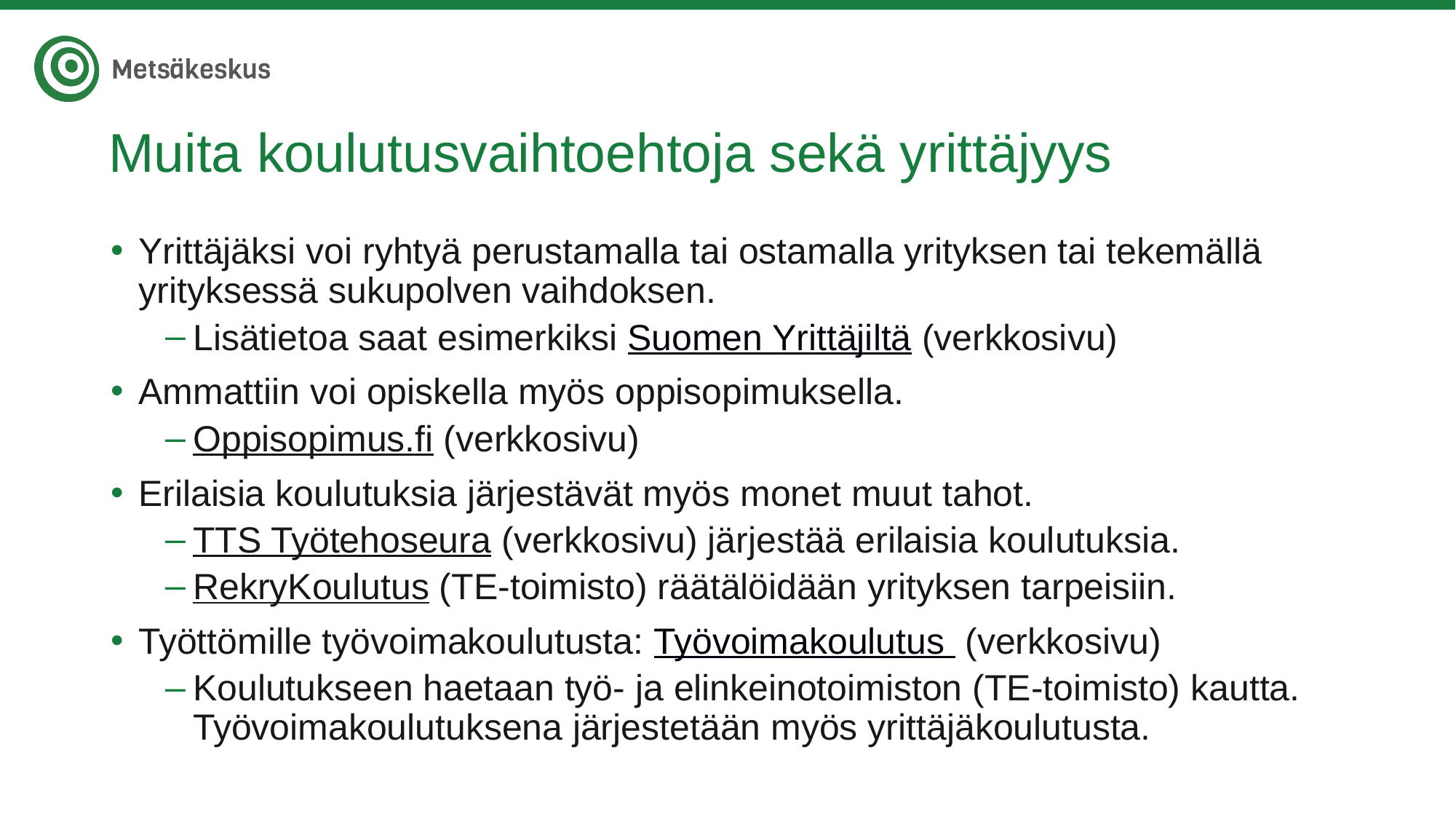

# Muita koulutusvaihtoehtoja sekä yrittäjyys
Yrittäjäksi voi ryhtyä perustamalla tai ostamalla yrityksen tai tekemällä yrityksessä sukupolven vaihdoksen.
Lisätietoa saat esimerkiksi Suomen Yrittäjiltä (verkkosivu)
Ammattiin voi opiskella myös oppisopimuksella.
Oppisopimus.fi (verkkosivu)
Erilaisia koulutuksia järjestävät myös monet muut tahot.
TTS Työtehoseura (verkkosivu) järjestää erilaisia koulutuksia.
RekryKoulutus (TE-toimisto) räätälöidään yrityksen tarpeisiin.
Työttömille työvoimakoulutusta: Työvoimakoulutus  (verkkosivu)
Koulutukseen haetaan työ- ja elinkeinotoimiston (TE-toimisto) kautta. Työvoimakoulutuksena järjestetään myös yrittäjäkoulutusta.